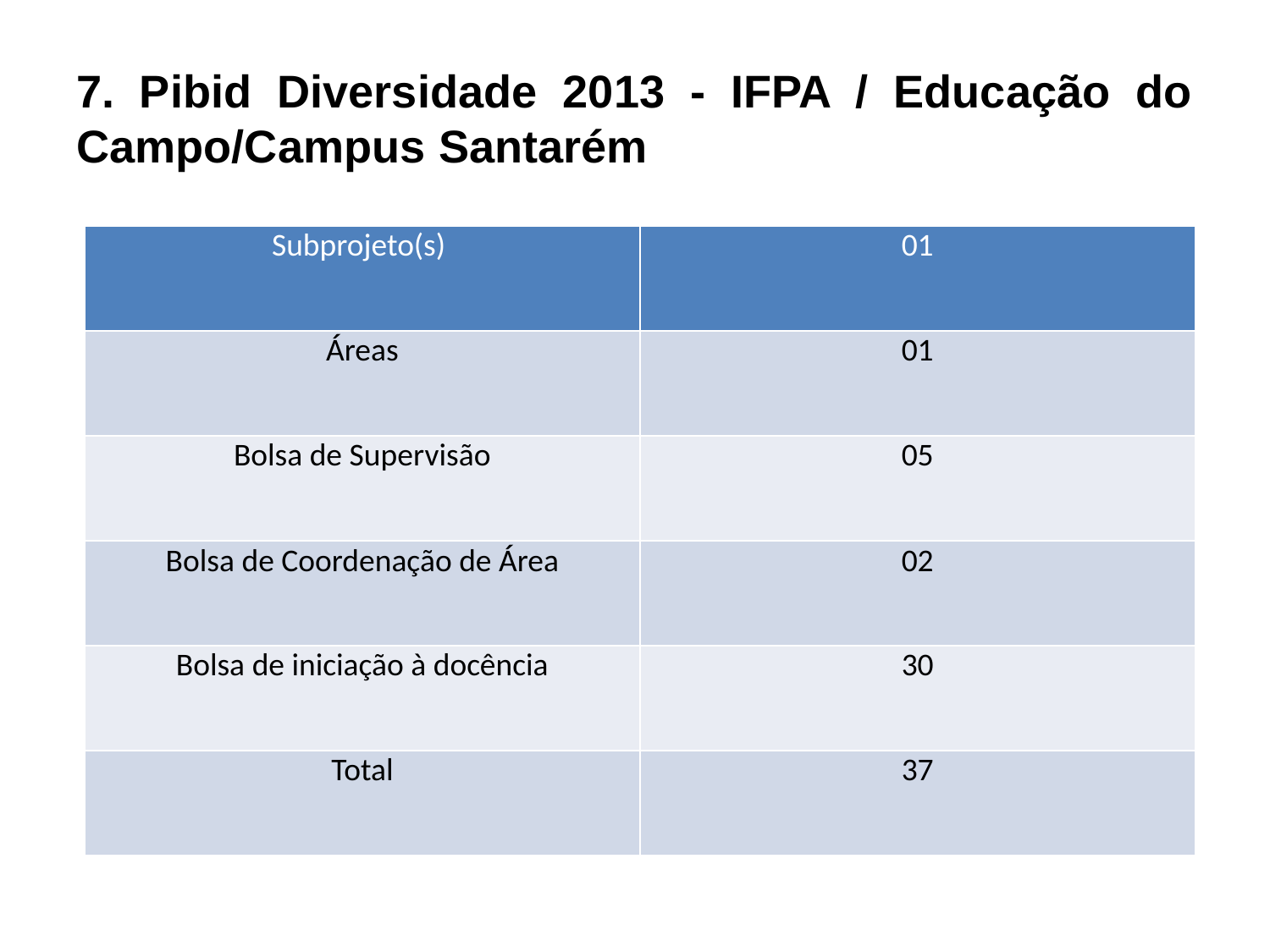

# 7. Pibid Diversidade 2013 - IFPA / Educação do Campo/Campus Santarém
Subprojetos

| Subprojeto(s) | 01 |
| --- | --- |
| Áreas | 01 |
| Bolsa de Supervisão | 05 |
| Bolsa de Coordenação de Área | 02 |
| Bolsa de iniciação à docência | 30 |
| Total | 37 |